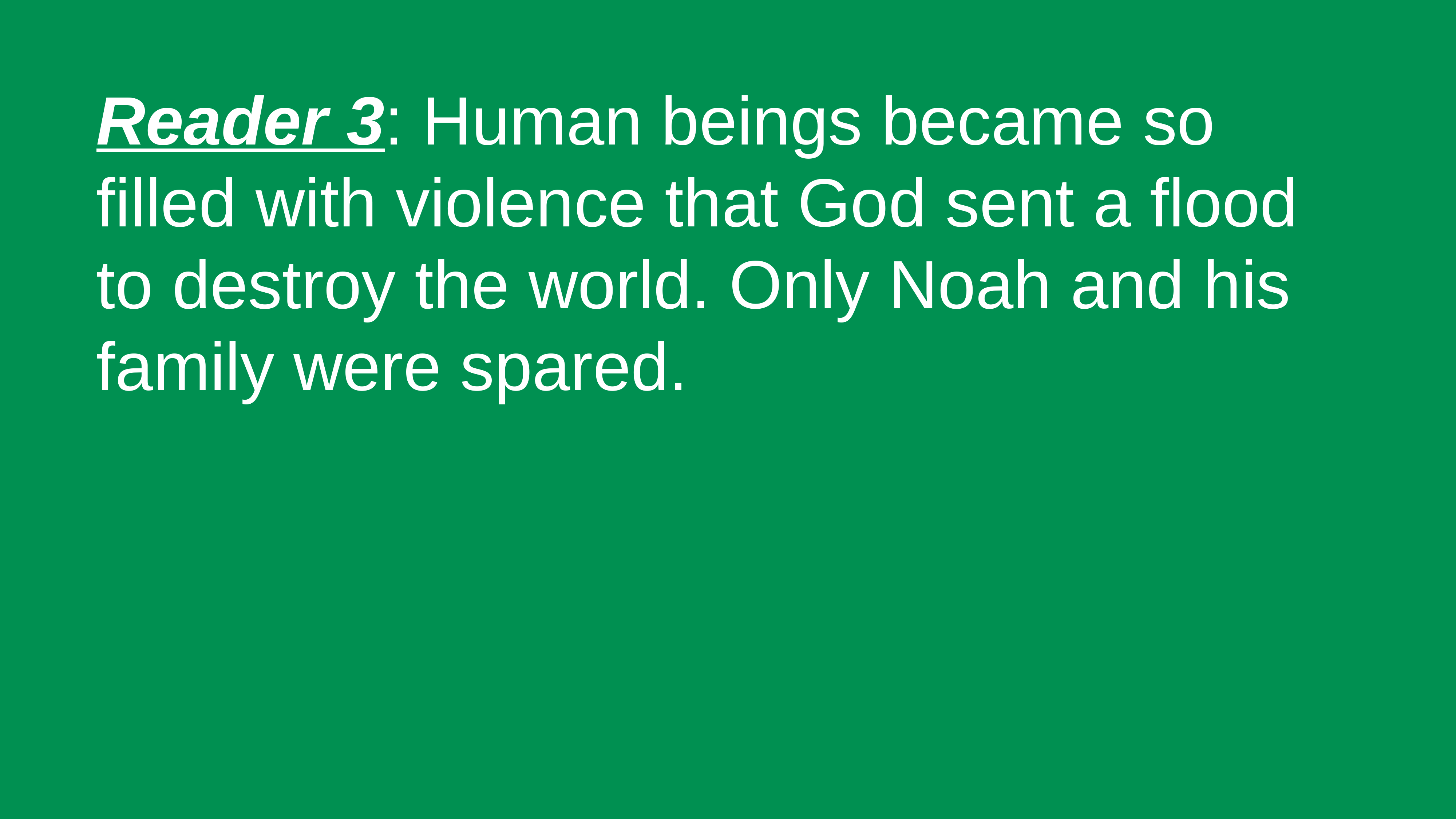

Reader 3: Human beings became so filled with violence that God sent a flood to destroy the world. Only Noah and his family were spared.